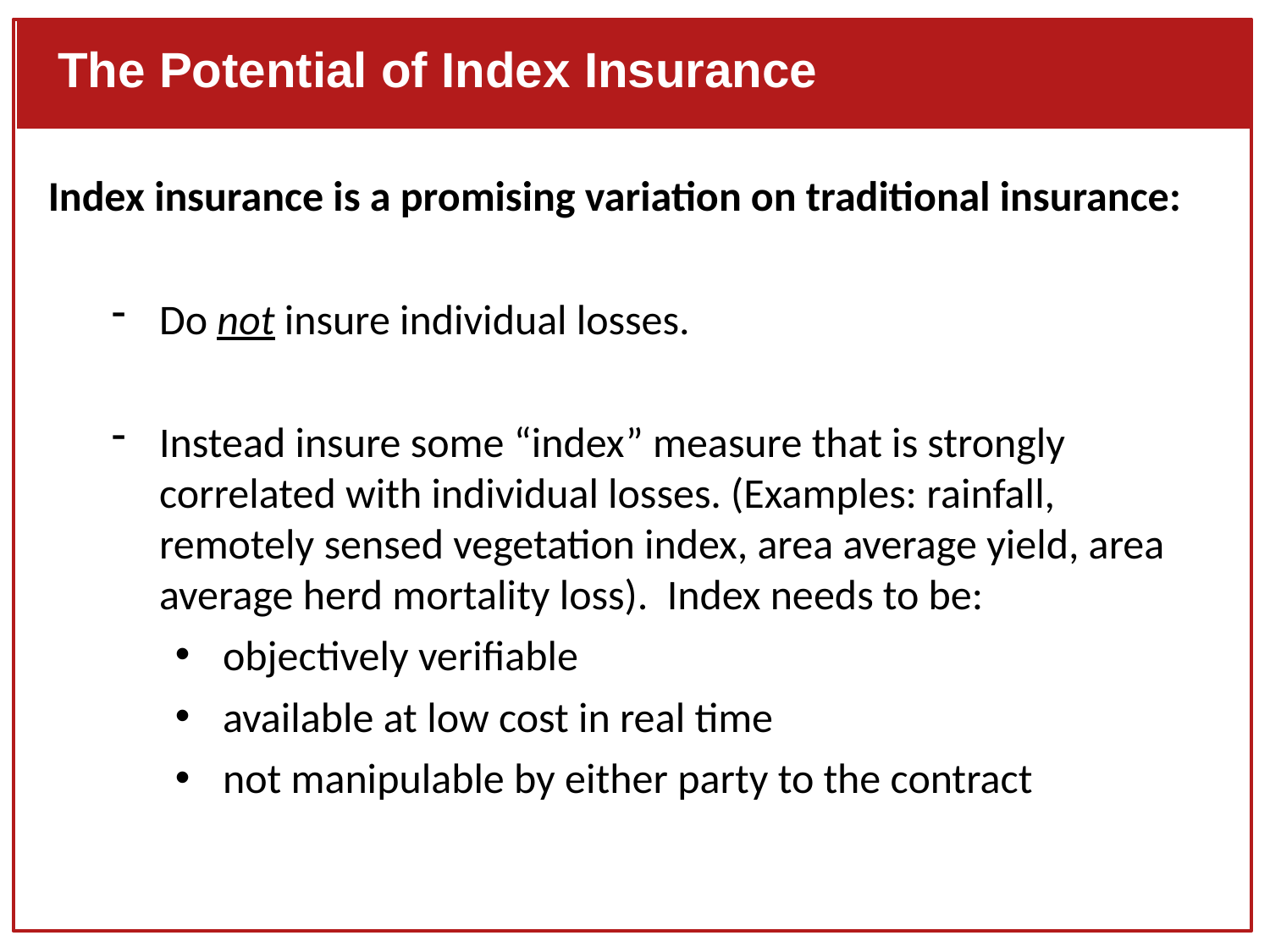

The Potential of Index Insurance
Index insurance is a promising variation on traditional insurance:

Do not insure individual losses.

Instead insure some “index” measure that is strongly correlated with individual losses. (Examples: rainfall, remotely sensed vegetation index, area average yield, area average herd mortality loss).  Index needs to be:
objectively verifiable
available at low cost in real time
not manipulable by either party to the contract
#